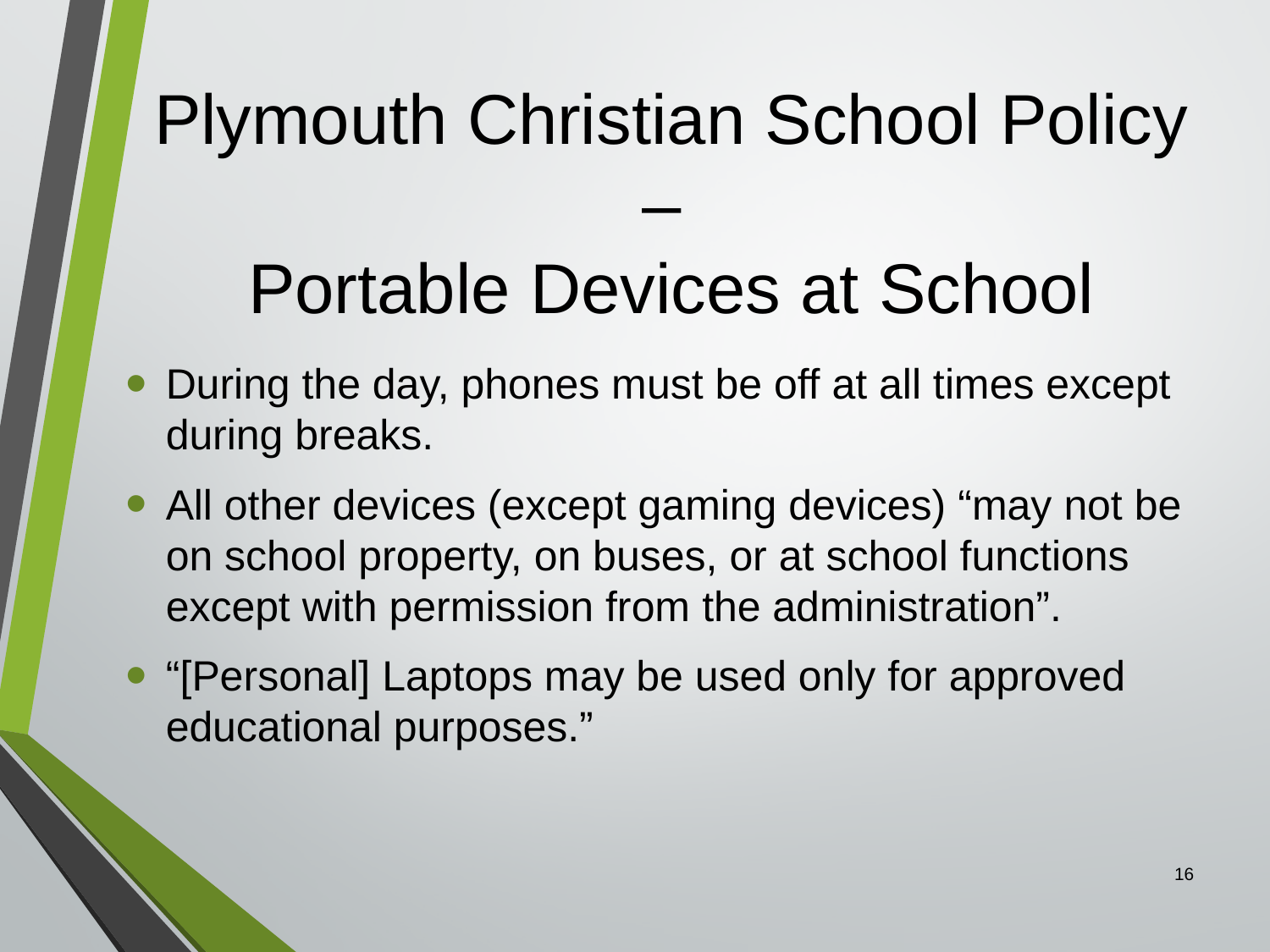

# Plymouth Christian School Policy – Portable Devices at School
During the day, phones must be off at all times except during breaks.
All other devices (except gaming devices) “may not be on school property, on buses, or at school functions except with permission from the administration”.
“[Personal] Laptops may be used only for approved educational purposes.”
16